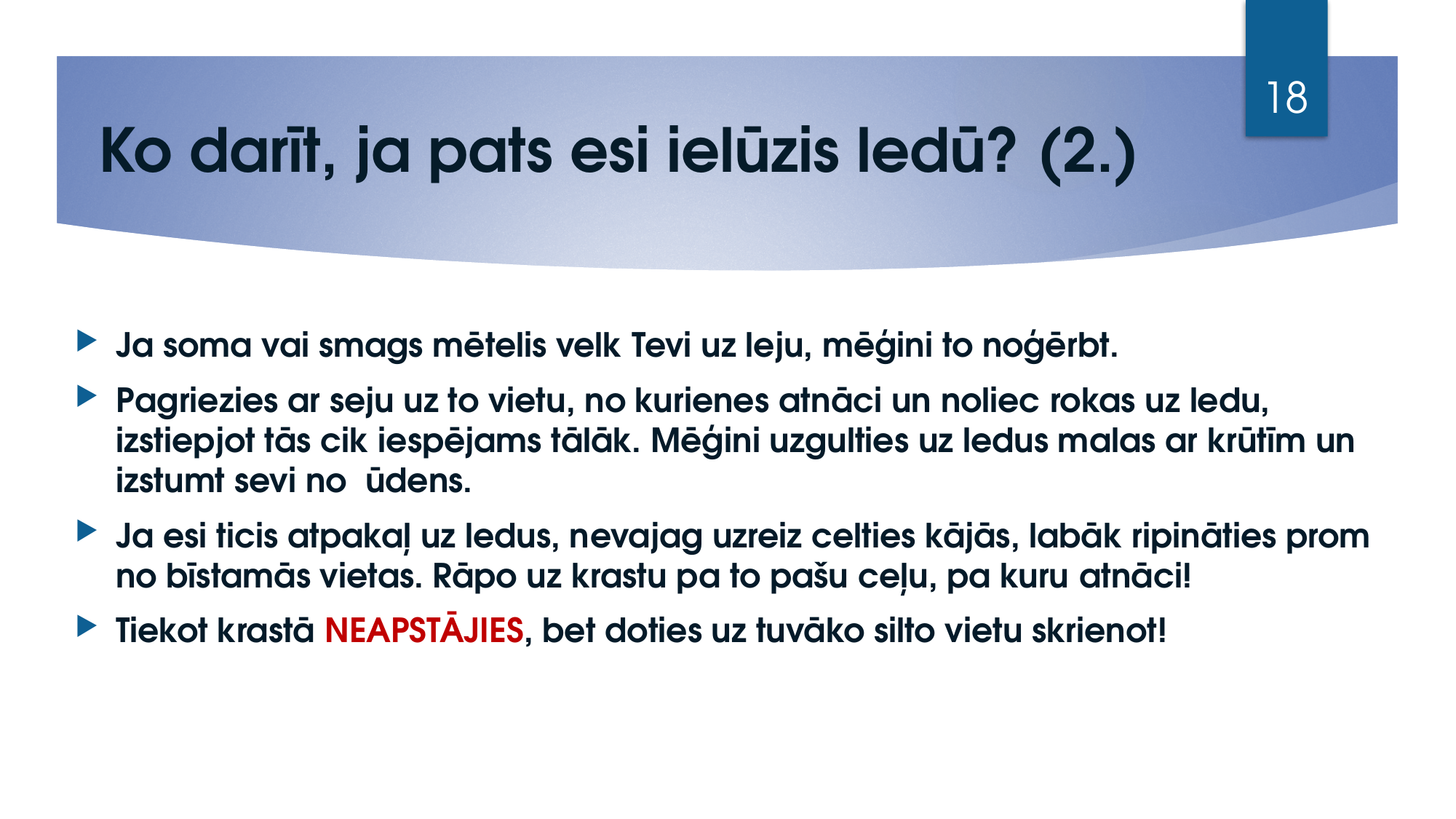

18
# Ko darīt, ja pats esi ielūzis ledū? (2.)
Ja soma vai smags mētelis velk Tevi uz leju, mēģini to noģērbt.
Pagriezies ar seju uz to vietu, no kurienes atnāci un noliec rokas uz ledu, izstiepjot tās cik iespējams tālāk. Mēģini uzgulties uz ledus malas ar krūtīm un izstumt sevi no  ūdens.
Ja esi ticis atpakaļ uz ledus, nevajag uzreiz celties kājās, labāk ripināties prom no bīstamās vietas. Rāpo uz krastu pa to pašu ceļu, pa kuru atnāci!
Tiekot krastā NEAPSTĀJIES, bet doties uz tuvāko silto vietu skrienot!